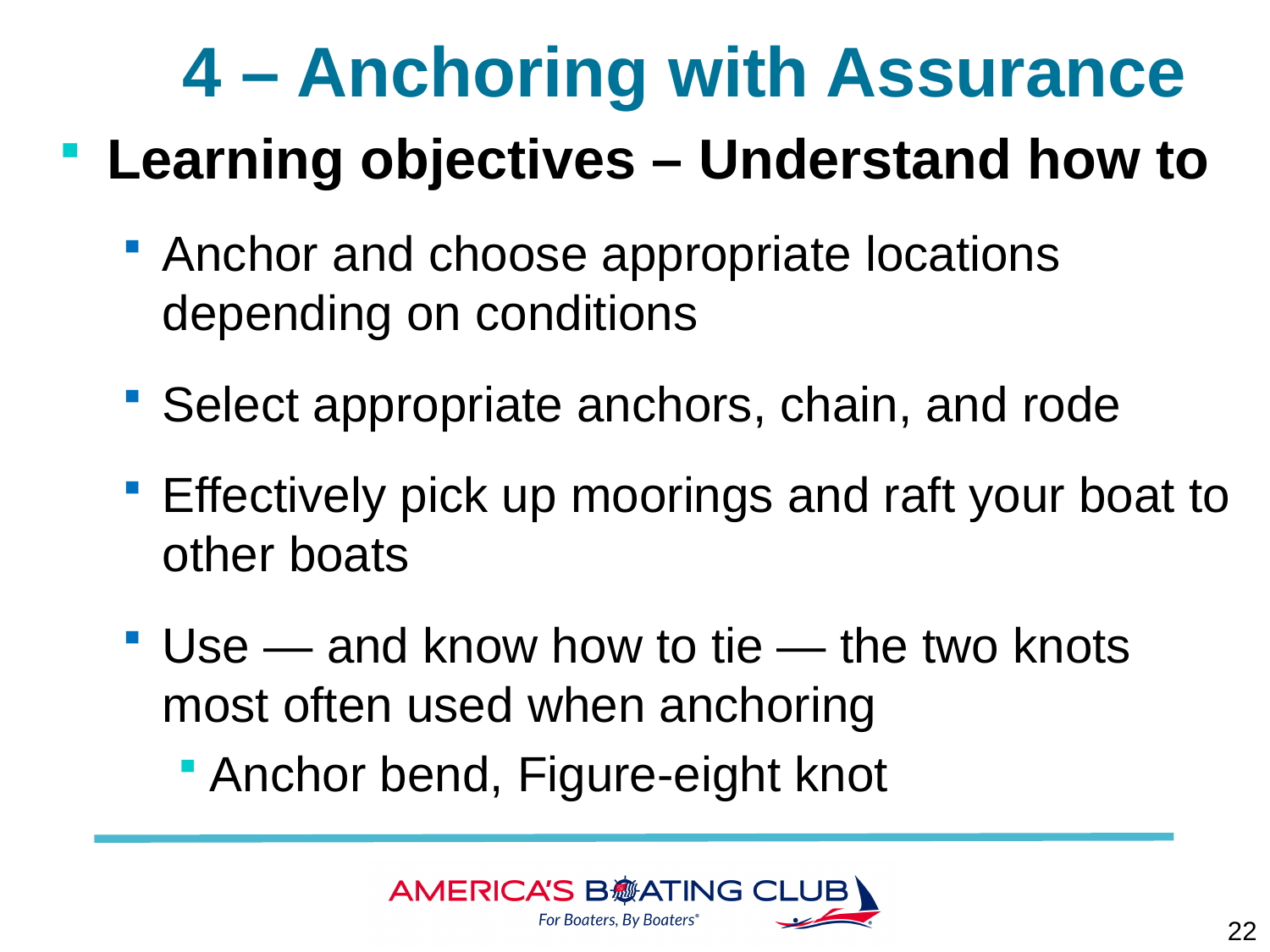

# 4 – Anchoring with Assurance
Learning objectives – Understand how to
Anchor and choose appropriate locations depending on conditions
Select appropriate anchors, chain, and rode
Effectively pick up moorings and raft your boat to other boats
Use — and know how to tie — the two knots most often used when anchoring
Anchor bend, Figure-eight knot

22